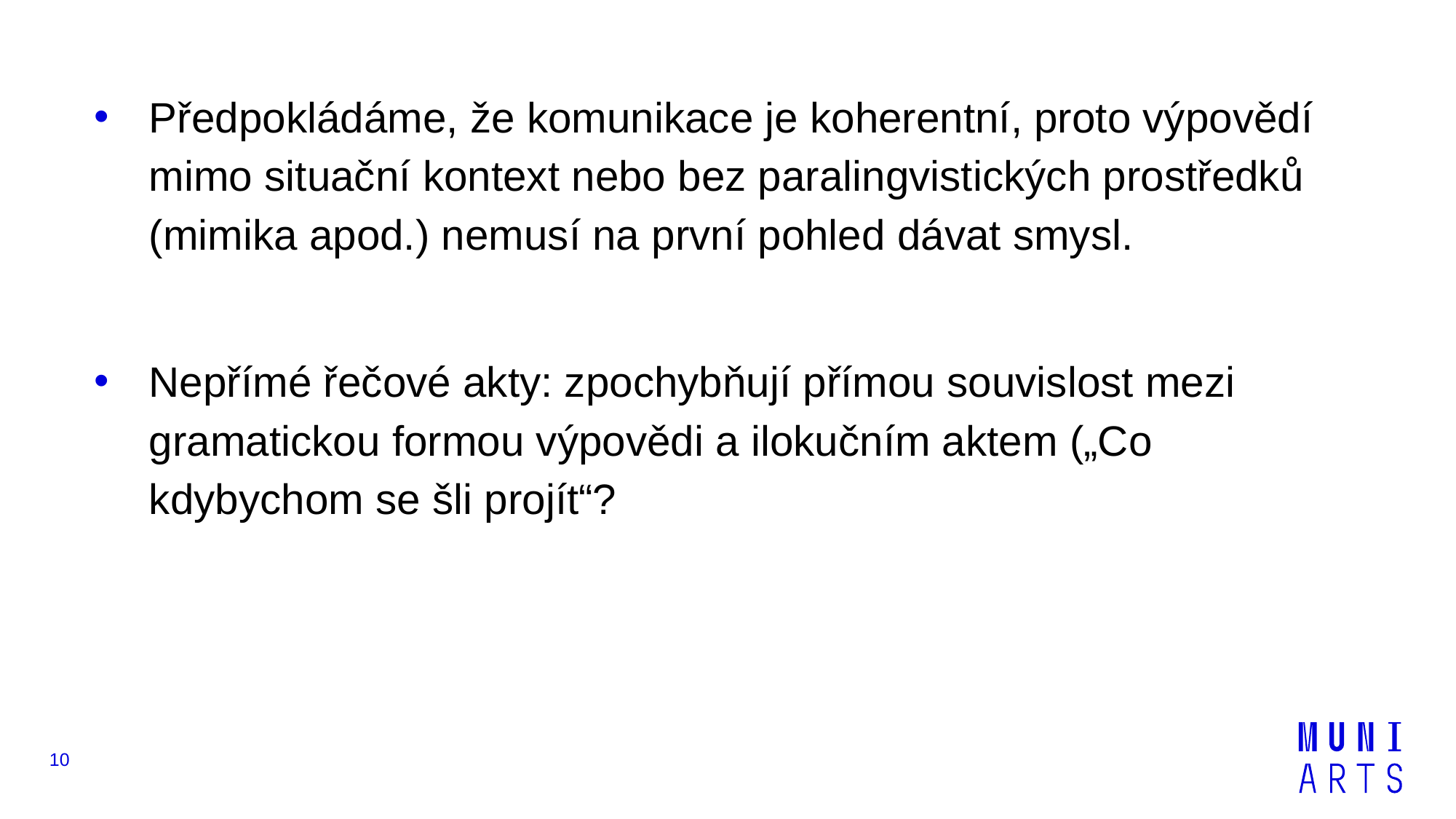

Předpokládáme, že komunikace je koherentní, proto výpovědí mimo situační kontext nebo bez paralingvistických prostředků (mimika apod.) nemusí na první pohled dávat smysl.

Nepřímé řečové akty: zpochybňují přímou souvislost mezi gramatickou formou výpovědi a ilokučním aktem („Co kdybychom se šli projít“?

10